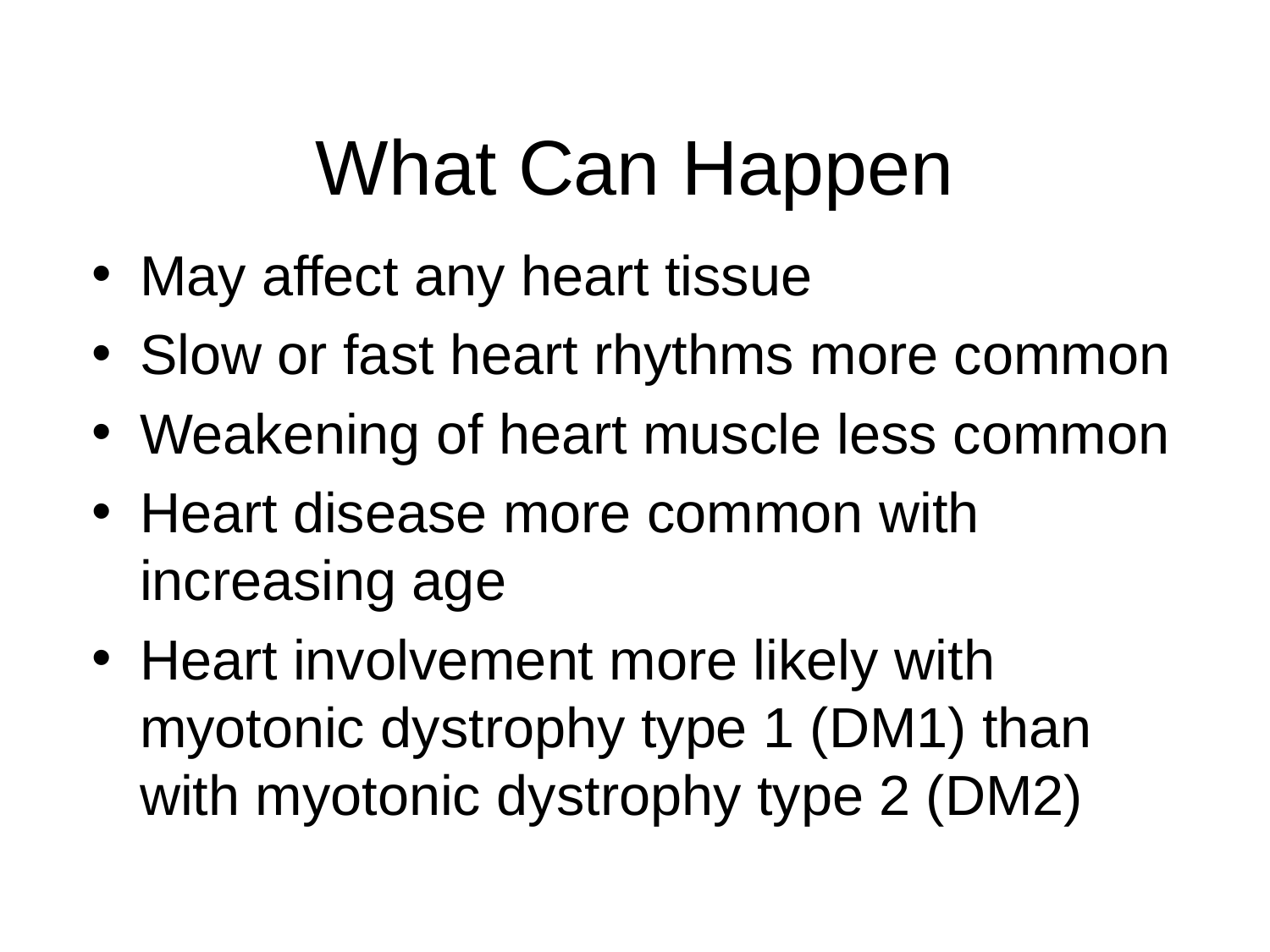

# What Can Happen
May affect any heart tissue
Slow or fast heart rhythms more common
Weakening of heart muscle less common
Heart disease more common with increasing age
Heart involvement more likely with myotonic dystrophy type 1 (DM1) than with myotonic dystrophy type 2 (DM2)